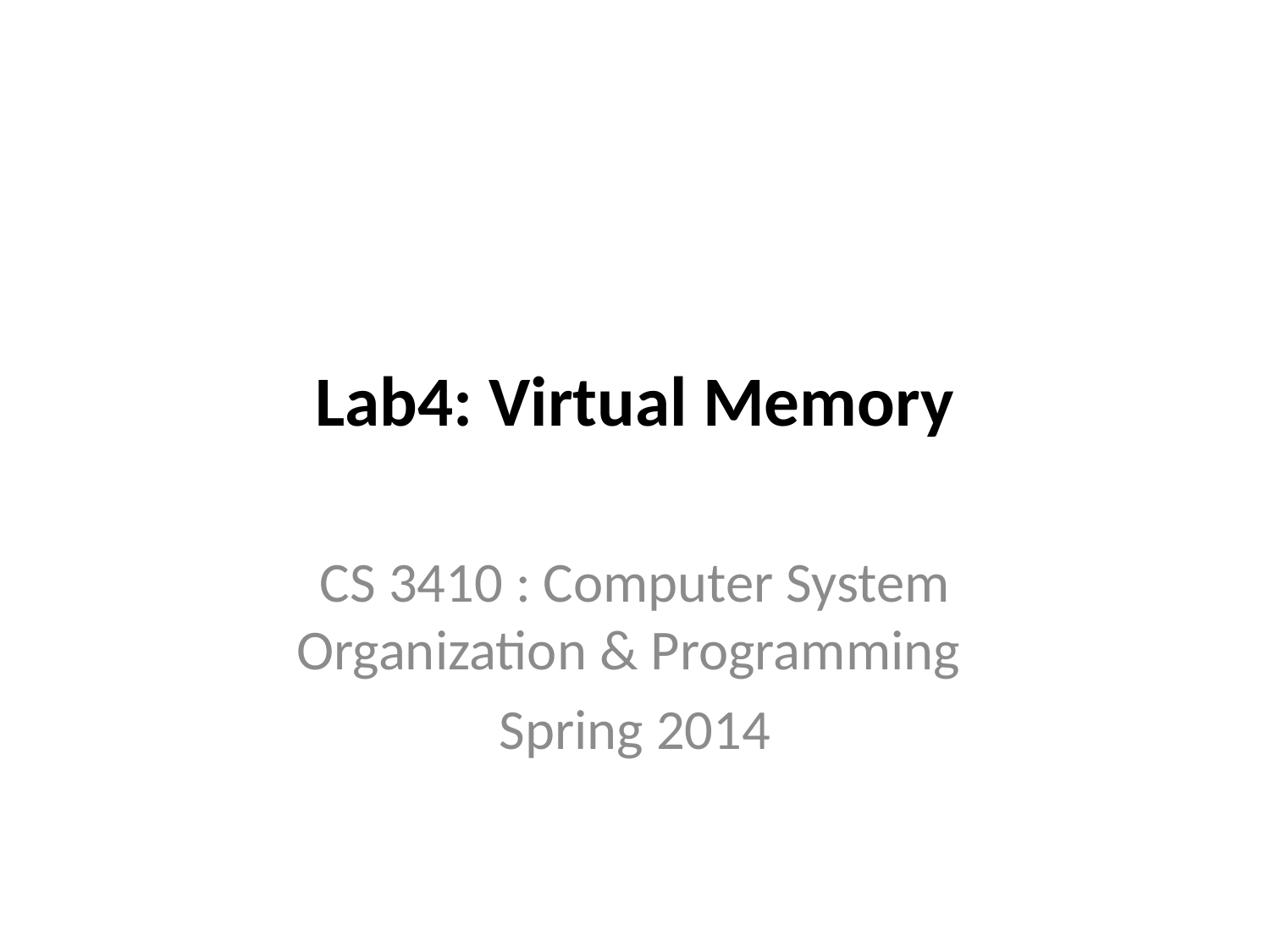

# Lab4: Virtual Memory
CS 3410 : Computer System Organization & Programming
Spring 2014